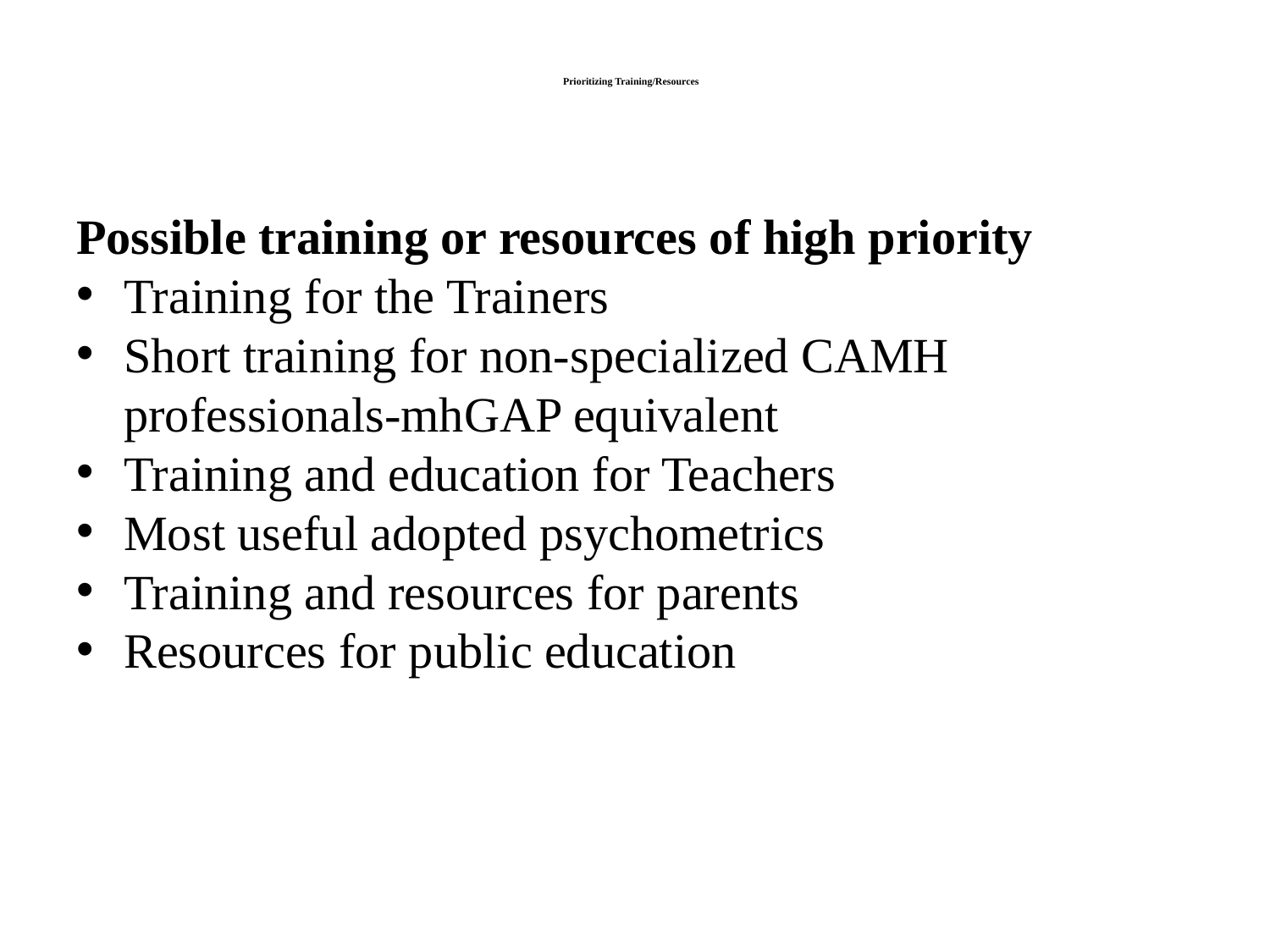

# Prioritizing Training/Resources
Possible training or resources of high priority
Training for the Trainers
Short training for non-specialized CAMH professionals-mhGAP equivalent
Training and education for Teachers
Most useful adopted psychometrics
Training and resources for parents
Resources for public education